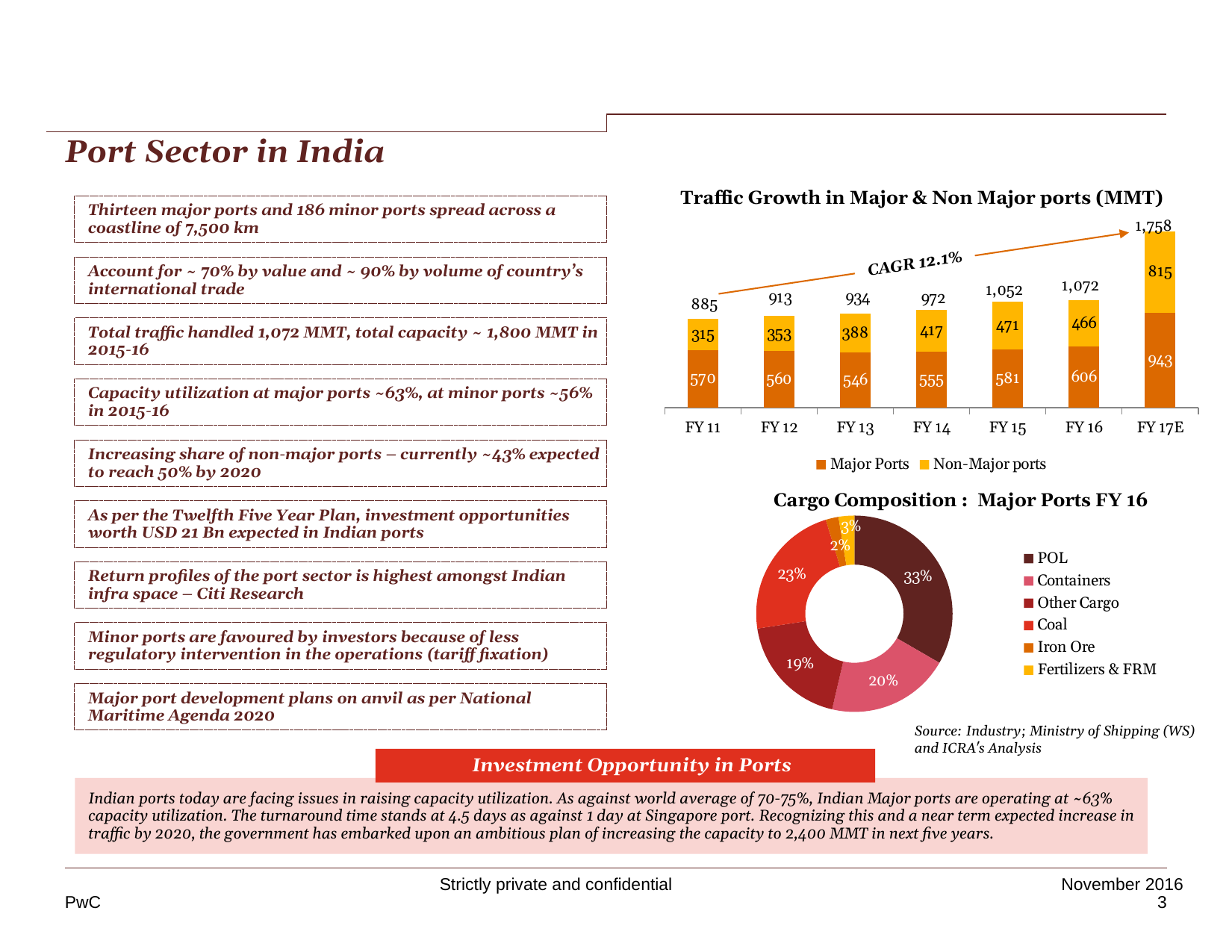

# Port Sector in India
Traffic Growth in Major & Non Major ports (MMT)
Thirteen major ports and 186 minor ports spread across a coastline of 7,500 km

### Chart

| Category | Major Ports | Non-Major ports |
|---|---|---|
| FY 11 | 569.8 | 314.9 |
| FY 12 | 560.1 | 353.0 |
| FY 13 | 545.6 | 387.9 |
| FY 14 | 555.3 | 417.1 |
| FY 15 | 581.3 | 471.2 |
| FY 16 | 606.4 | 466.1 |
| FY 17E | 943.1 | 815.2 |
CAGR 12.1%
Account for ~ 70% by value and ~ 90% by volume of country’s international trade
Total traffic handled 1,072 MMT, total capacity ~ 1,800 MMT in 2015-16
Capacity utilization at major ports ~63%, at minor ports ~56% in 2015-16
Increasing share of non-major ports – currently ~43% expected to reach 50% by 2020

### Chart: Cargo Composition :  Major Ports FY 16

| Category | Cargo Composition :  Major Ports FY 15 |
|---|---|
| POL | 0.333 |
| Containers | 0.203 |
| Other Cargo | 0.189 |
| Coal | 0.227 |
| Iron Ore | 0.021 |
| Fertilizers & FRM | 0.026 |
As per the Twelfth Five Year Plan, investment opportunities worth USD 21 Bn expected in Indian ports
Return profiles of the port sector is highest amongst Indian infra space – Citi Research
Minor ports are favoured by investors because of less regulatory intervention in the operations (tariff fixation)
Major port development plans on anvil as per National Maritime Agenda 2020
Source: Industry; Ministry of Shipping (WS) and ICRA's Analysis
Investment Opportunity in Ports
Indian ports today are facing issues in raising capacity utilization. As against world average of 70-75%, Indian Major ports are operating at ~63% capacity utilization. The turnaround time stands at 4.5 days as against 1 day at Singapore port. Recognizing this and a near term expected increase in traffic by 2020, the government has embarked upon an ambitious plan of increasing the capacity to 2,400 MMT in next five years.
3